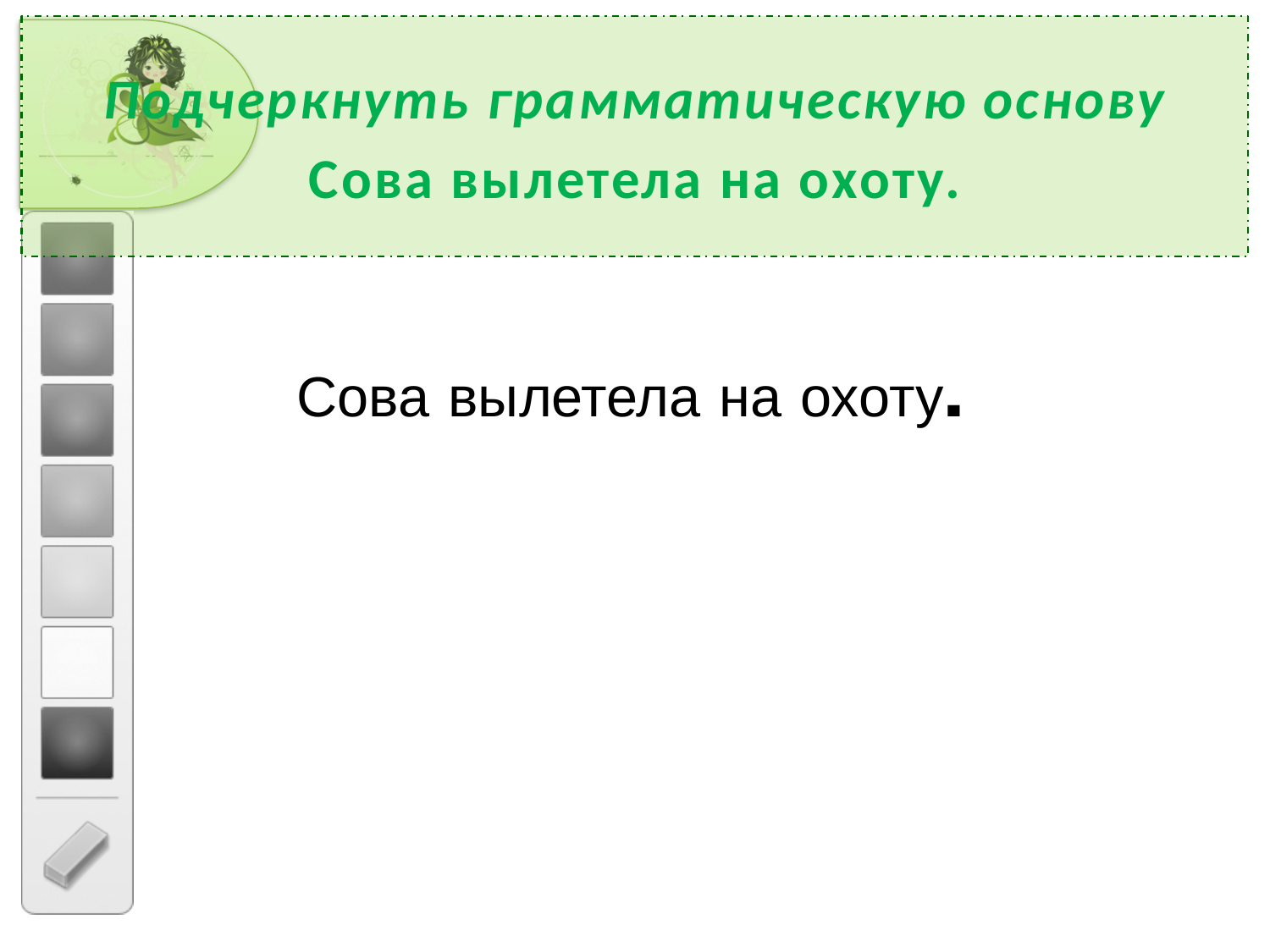

Подчеркнуть грамматическую основу
Сова вылетела на охоту.
Сова вылетела на охоту.